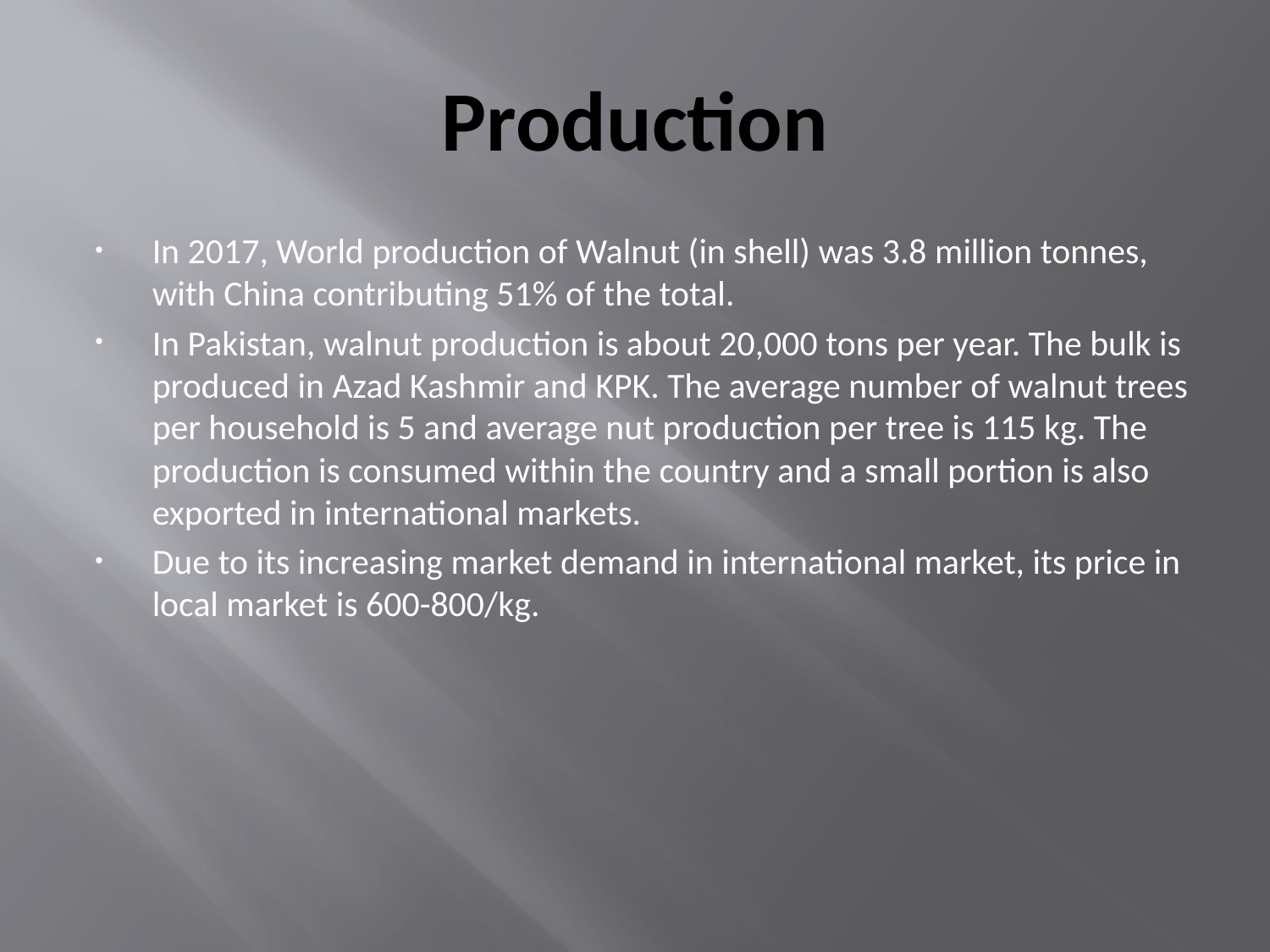

# Production
In 2017, World production of Walnut (in shell) was 3.8 million tonnes, with China contributing 51% of the total.
In Pakistan, walnut production is about 20,000 tons per year. The bulk is produced in Azad Kashmir and KPK. The average number of walnut trees per household is 5 and average nut production per tree is 115 kg. The production is consumed within the country and a small portion is also exported in international markets.
Due to its increasing market demand in international market, its price in local market is 600-800/kg.